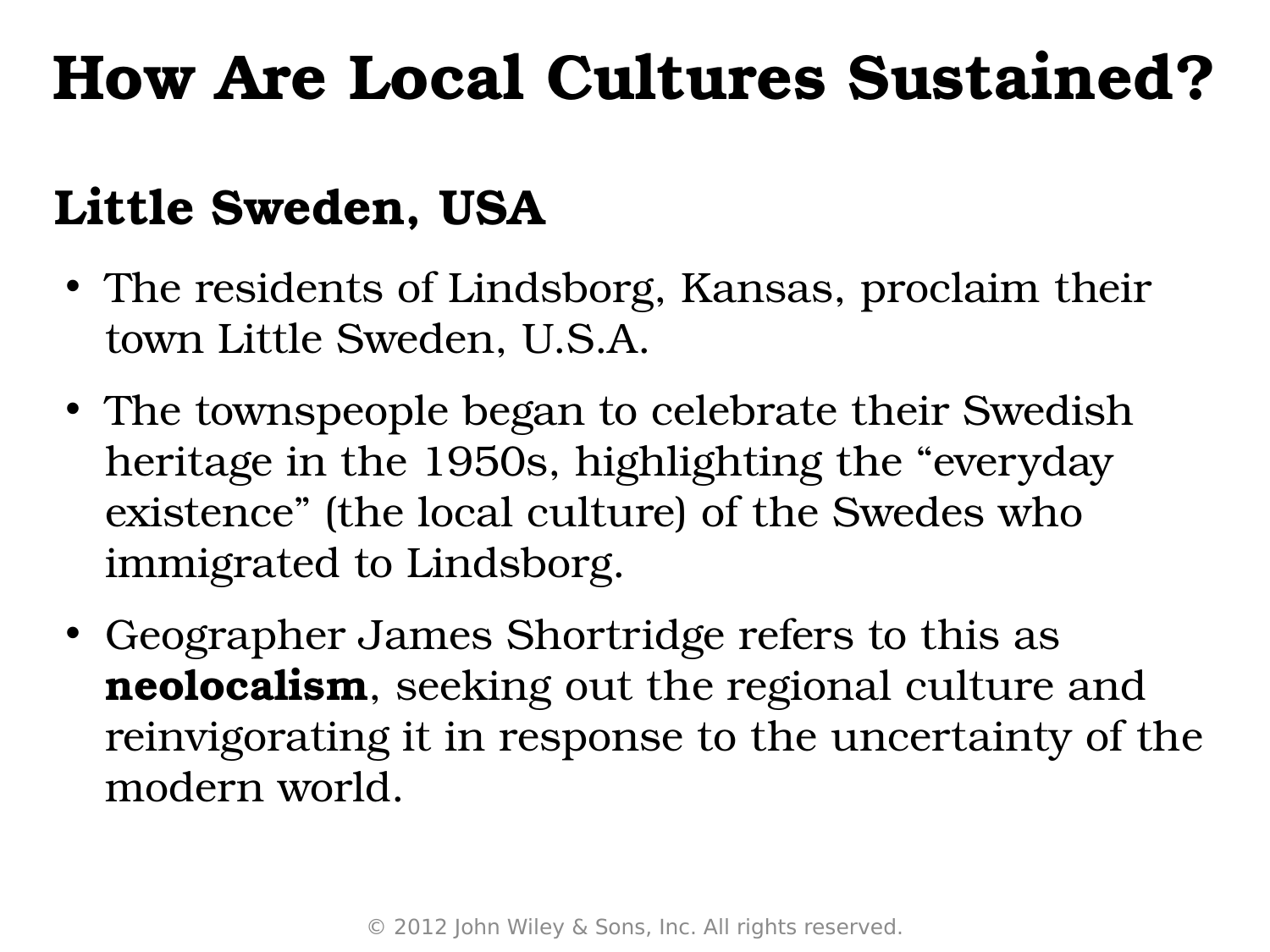

How Are Local Cultures Sustained?
Little Sweden, USA
The residents of Lindsborg, Kansas, proclaim their town Little Sweden, U.S.A.
The townspeople began to celebrate their Swedish heritage in the 1950s, highlighting the “everyday existence” (the local culture) of the Swedes who immigrated to Lindsborg.
Geographer James Shortridge refers to this as neolocalism, seeking out the regional culture and reinvigorating it in response to the uncertainty of the modern world.
© 2012 John Wiley & Sons, Inc. All rights reserved.